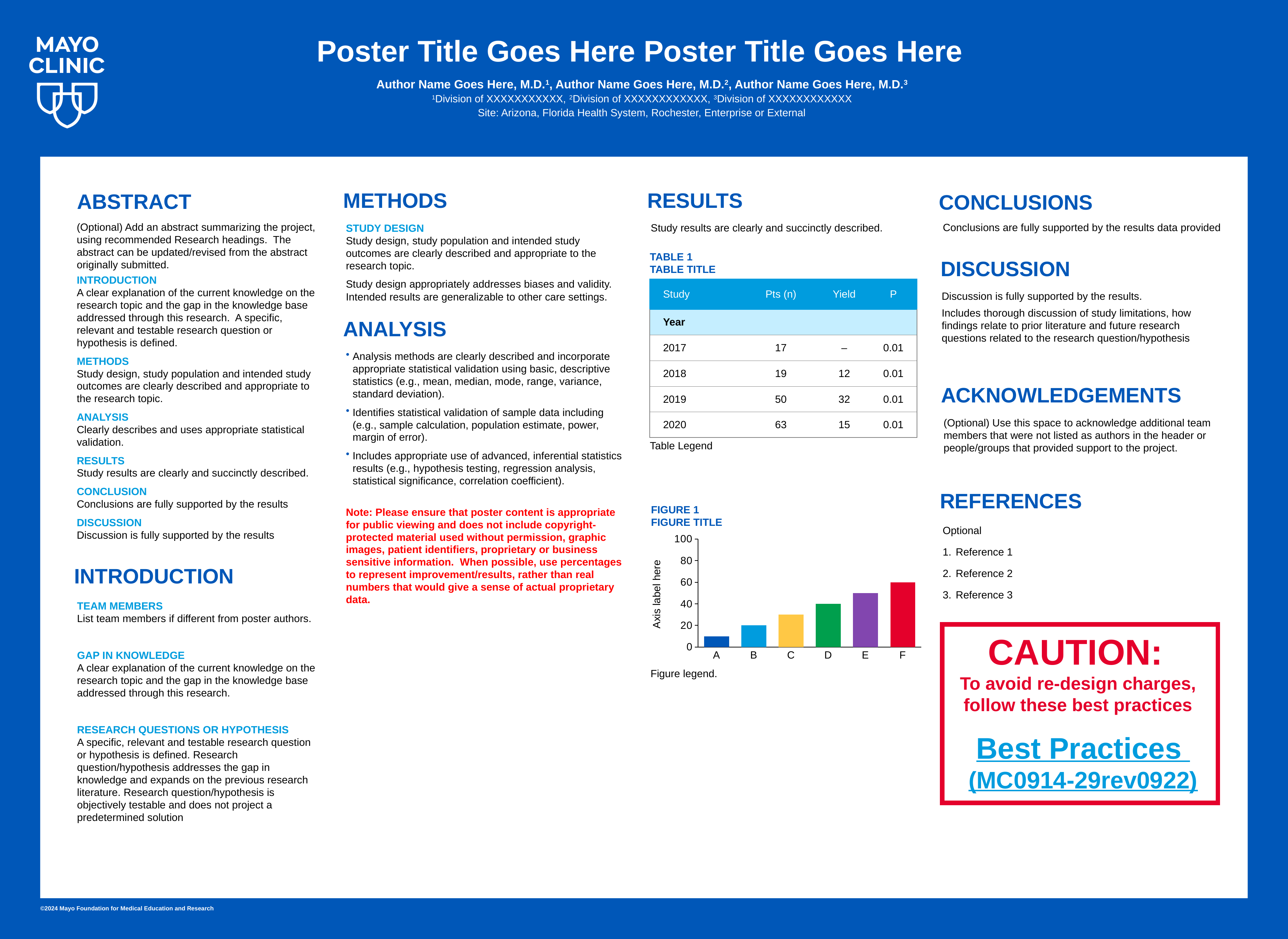

Poster Title Goes Here Poster Title Goes Here
Author Name Goes Here, M.D.1, Author Name Goes Here, M.D.2, Author Name Goes Here, M.D.3
1Division of XXXXXXXXXXX, 2Division of XXXXXXXXXXXX, 3Division of XXXXXXXXXXXX
Site: Arizona, Florida Health System, Rochester, Enterprise or External

METHODS
RESULTS
Abstract
CONCLUSIONS
(Optional) Add an abstract summarizing the project, using recommended Research headings.  The abstract can be updated/revised from the abstract originally submitted.
INTRODUCTION
A clear explanation of the current knowledge on the research topic and the gap in the knowledge base addressed through this research.  A specific, relevant and testable research question or hypothesis is defined.
METHODS
Study design, study population and intended study outcomes are clearly described and appropriate to the research topic.
ANALYSIS
Clearly describes and uses appropriate statistical validation.
RESULTS
Study results are clearly and succinctly described.
CONCLUSION
Conclusions are fully supported by the results
DISCUSSION
Discussion is fully supported by the results

Conclusions are fully supported by the results data provided
Study results are clearly and succinctly described.
Study Design
Study design, study population and intended study outcomes are clearly described and appropriate to the research topic.
Study design appropriately addresses biases and validity. Intended results are generalizable to other care settings.
TABLE 1
TABLE TITLE
DISCUSSION
| Study | Pts (n) | Yield | P |
| --- | --- | --- | --- |
| Year |  |  |  |
| 2017 | 17 | – | 0.01 |
| 2018 | 19 | 12 | 0.01 |
| 2019 | 50 | 32 | 0.01 |
| 2020 | 63 | 15 | 0.01 |
Discussion is fully supported by the results.
Includes thorough discussion of study limitations, how findings relate to prior literature and future research questions related to the research question/hypothesis

ANALYSIS
Analysis methods are clearly described and incorporate appropriate statistical validation using basic, descriptive statistics (e.g., mean, median, mode, range, variance, standard deviation).
Identifies statistical validation of sample data including (e.g., sample calculation, population estimate, power, margin of error).
Includes appropriate use of advanced, inferential statistics results (e.g., hypothesis testing, regression analysis, statistical significance, correlation coefficient).
ACKNOWLEDGEMENTS
CONCLUSIONS
(Optional) Use this space to acknowledge additional team members that were not listed as authors in the header or people/groups that provided support to the project.
Table Legend
references
Note: Please ensure that poster content is appropriate for public viewing and does not include copyright-protected material used without permission, graphic images, patient identifiers, proprietary or business sensitive information.  When possible, use percentages to represent improvement/results, rather than real numbers that would give a sense of actual proprietary data.
FIGURE 1
FIGURE TITLE

### Chart

| Category | data |
|---|---|
| A | 10.0 |
| B | 20.0 |
| C | 30.0 |
| D | 40.0 |
| E | 50.0 |
| F | 60.0 |
Axis label here
Figure legend.
Optional
Reference 1
Reference 2
Reference 3
INTRODUCTION
Team members
List team members if different from poster authors.

Gap In knowledge
A clear explanation of the current knowledge on the research topic and the gap in the knowledge base addressed through this research.

RESEARCH QUESTIONS OR HYPOTHESIS
A specific, relevant and testable research question or hypothesis is defined. Research question/hypothesis addresses the gap in knowledge and expands on the previous research literature. Research question/hypothesis is objectively testable and does not project a predetermined solution

CAUTION:
To avoid re-design charges,
follow these best practices
Best Practices
(MC0914-29rev0922)